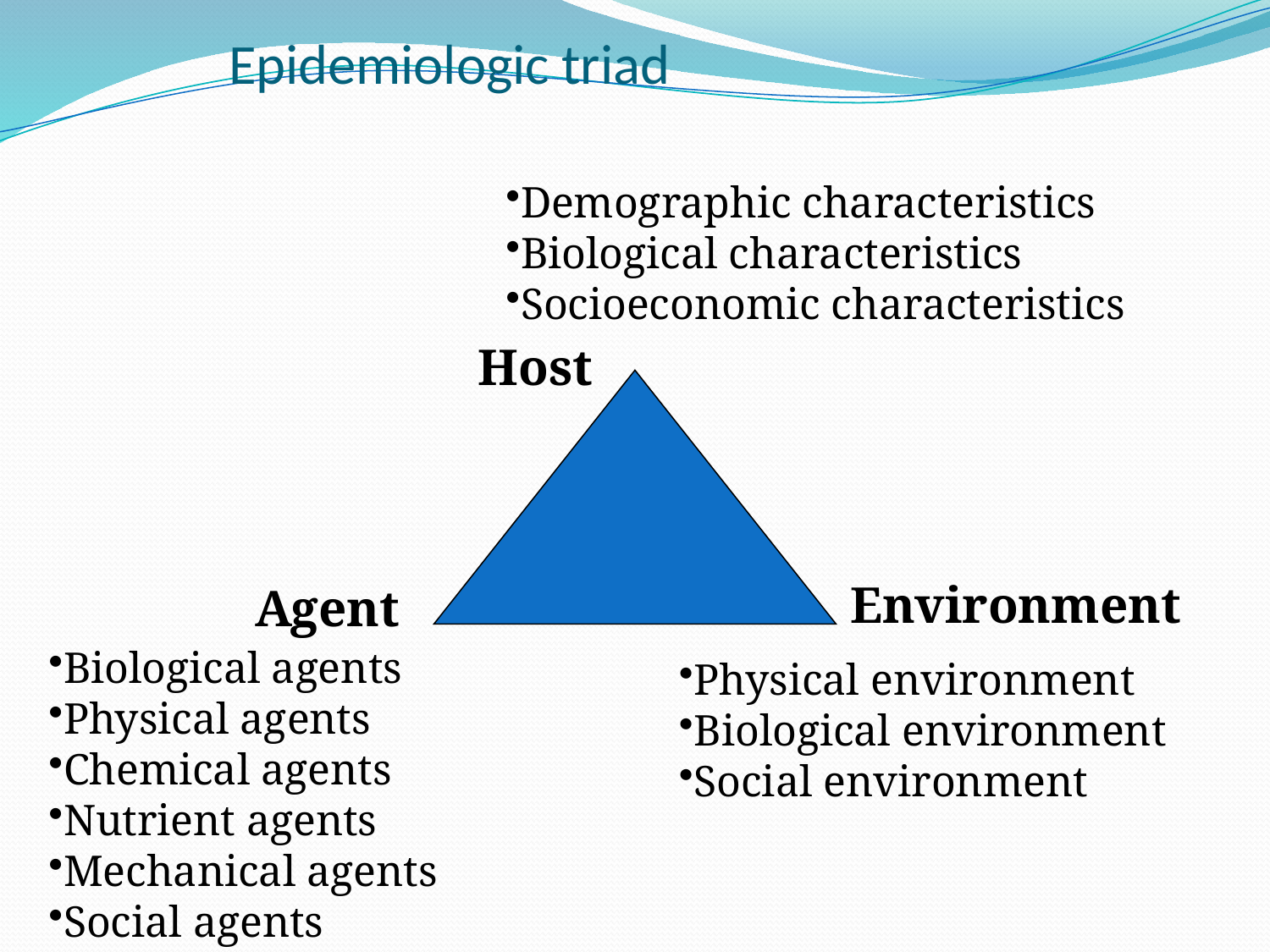

# Epidemiologic triad
Demographic characteristics
Biological characteristics
Socioeconomic characteristics
Host

Environment
Agent
Biological agents
Physical agents
Chemical agents
Nutrient agents
Mechanical agents
Social agents
Physical environment
Biological environment
Social environment